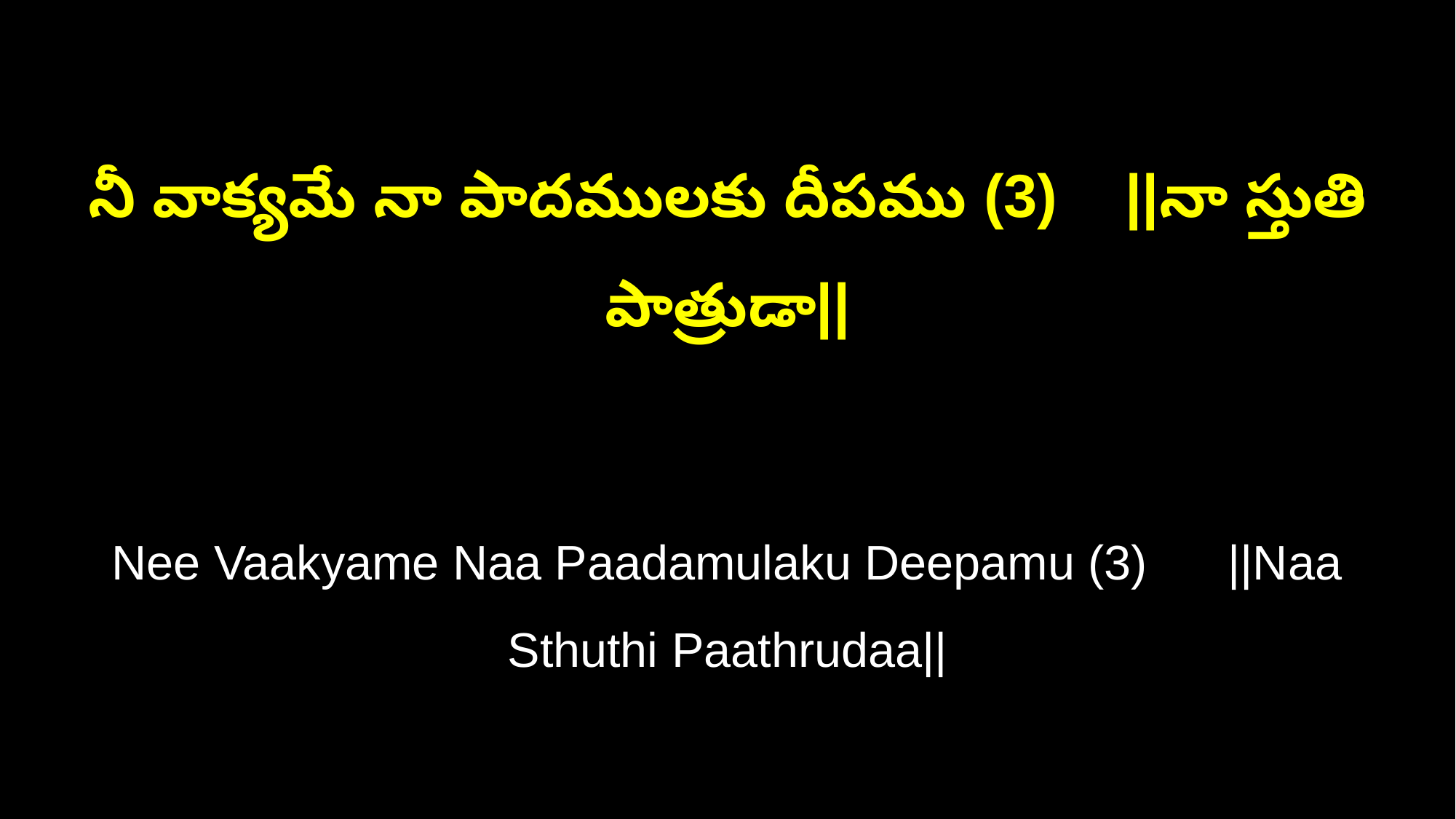

నీ వాక్యమే నా పాదములకు దీపము (3)    ||నా స్తుతి పాత్రుడా||
Nee Vaakyame Naa Paadamulaku Deepamu (3)      ||Naa Sthuthi Paathrudaa||